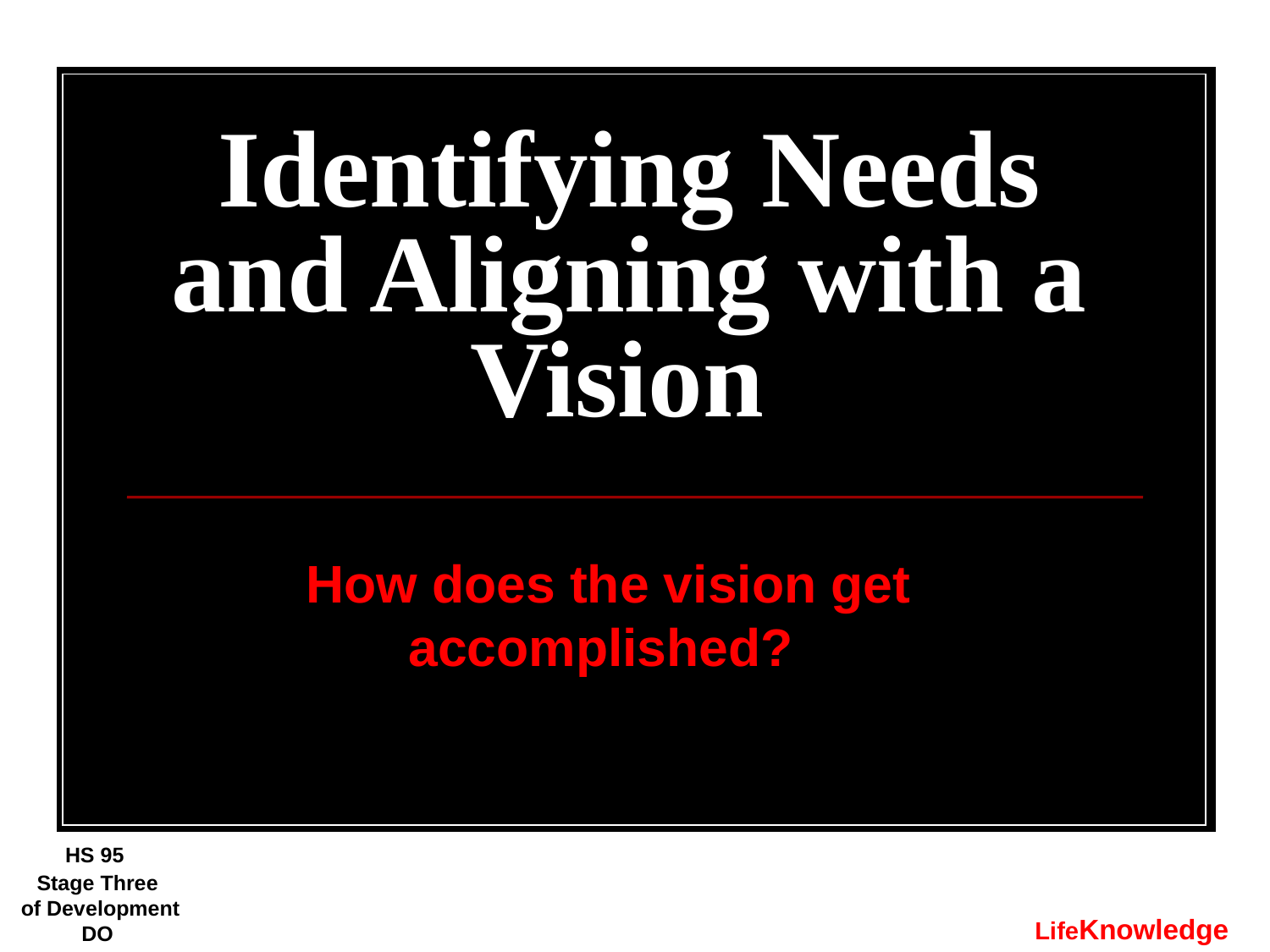

# Identifying Needs and Aligning with a Vision
How does the vision get accomplished?
HS 95
Stage Three
of Development
DO
LifeKnowledge